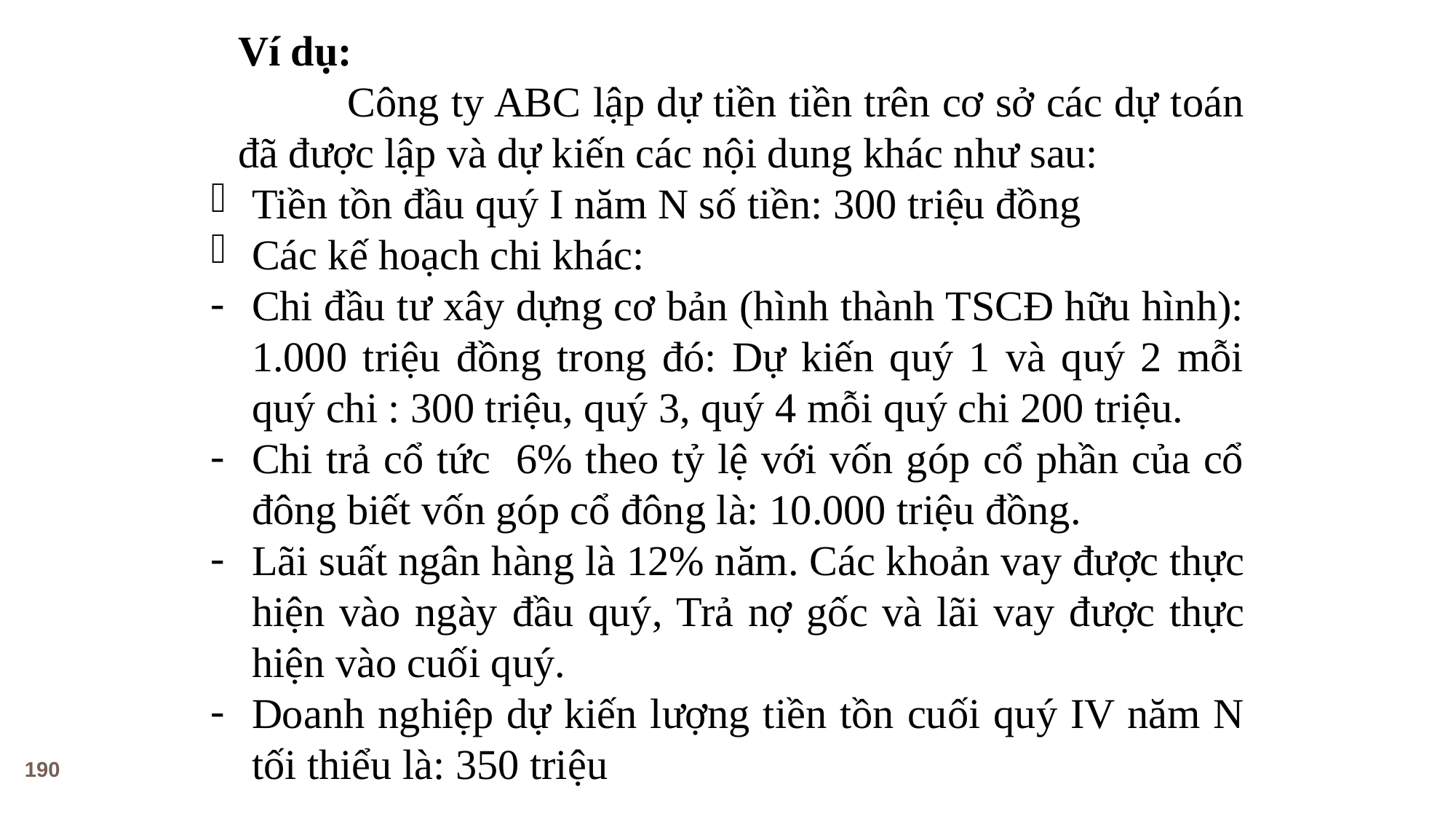

Ví dụ:
	Công ty ABC lập dự tiền tiền trên cơ sở các dự toán đã được lập và dự kiến các nội dung khác như sau:
Tiền tồn đầu quý I năm N số tiền: 300 triệu đồng
Các kế hoạch chi khác:
Chi đầu tư xây dựng cơ bản (hình thành TSCĐ hữu hình): 1.000 triệu đồng trong đó: Dự kiến quý 1 và quý 2 mỗi quý chi : 300 triệu, quý 3, quý 4 mỗi quý chi 200 triệu.
Chi trả cổ tức  6% theo tỷ lệ với vốn góp cổ phần của cổ đông biết vốn góp cổ đông là: 10.000 triệu đồng.
Lãi suất ngân hàng là 12% năm. Các khoản vay được thực hiện vào ngày đầu quý, Trả nợ gốc và lãi vay được thực hiện vào cuối quý.
Doanh nghiệp dự kiến lượng tiền tồn cuối quý IV năm N tối thiểu là: 350 triệu
190